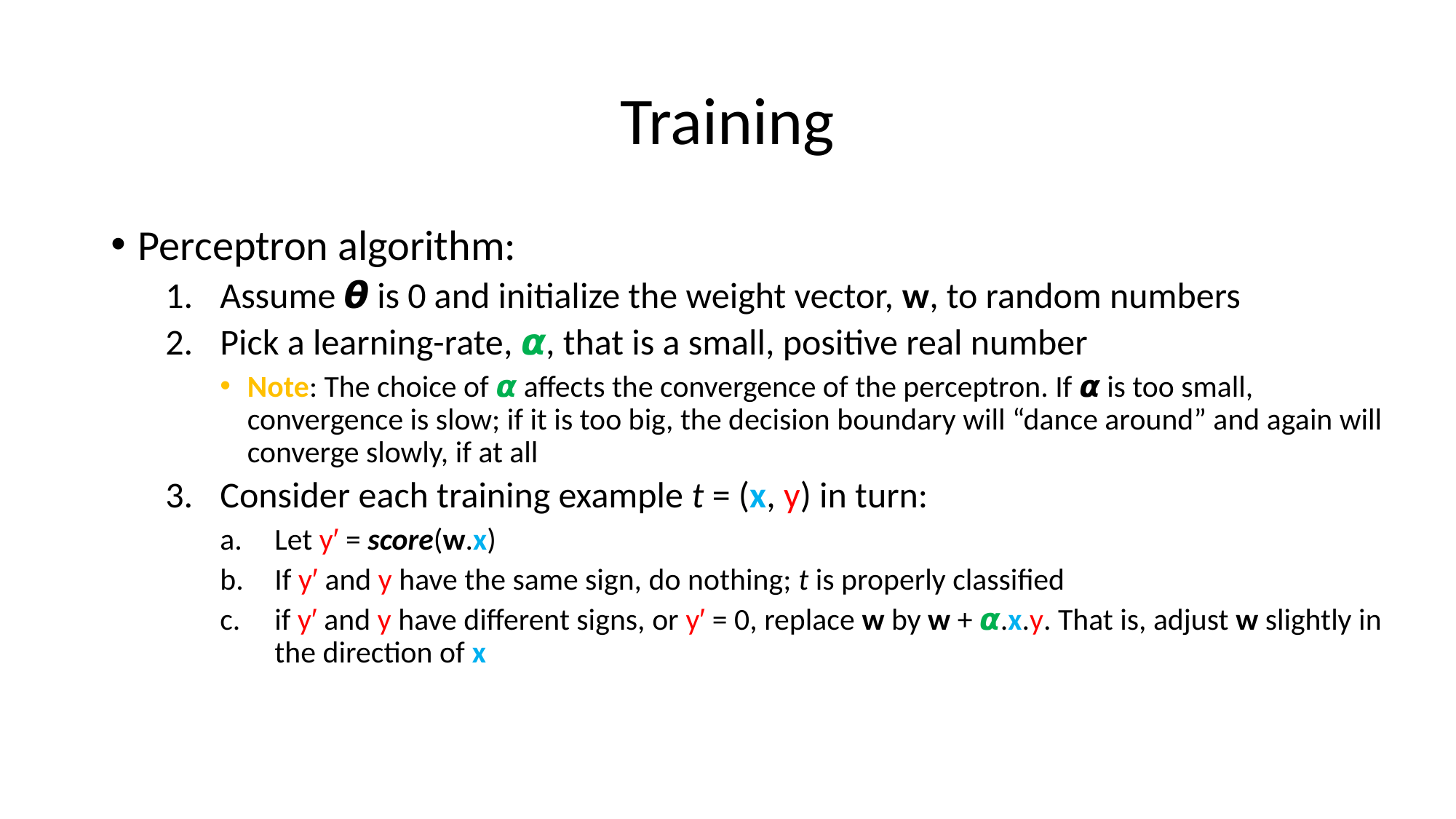

# Training
Perceptron algorithm:
Assume 𝞱 is 0 and initialize the weight vector, w, to random numbers
Pick a learning-rate, 𝞪, that is a small, positive real number
Note: The choice of 𝞪 affects the convergence of the perceptron. If 𝞪 is too small, convergence is slow; if it is too big, the decision boundary will “dance around” and again will converge slowly, if at all
Consider each training example t = (x, y) in turn:
Let y′ = score(w.x)
If y′ and y have the same sign, do nothing; t is properly classified
if y′ and y have different signs, or y′ = 0, replace w by w + 𝞪.x.y. That is, adjust w slightly in the direction of x